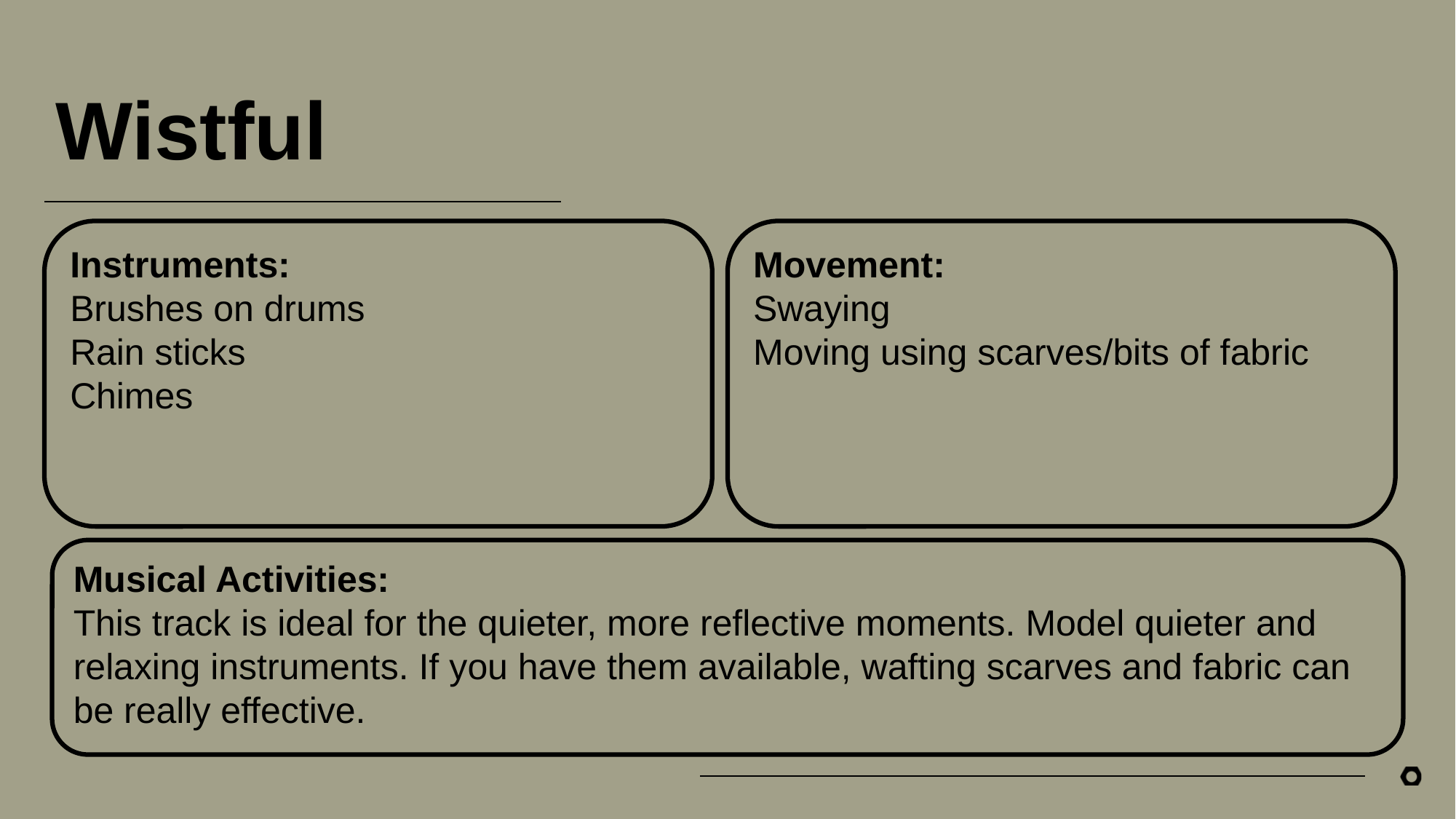

# Wistful
Instruments:
Brushes on drums
Rain sticks
Chimes
Movement:
Swaying
Moving using scarves/bits of fabric

Musical Activities:
This track is ideal for the quieter, more reflective moments. Model quieter and relaxing instruments. If you have them available, wafting scarves and fabric can be really effective.